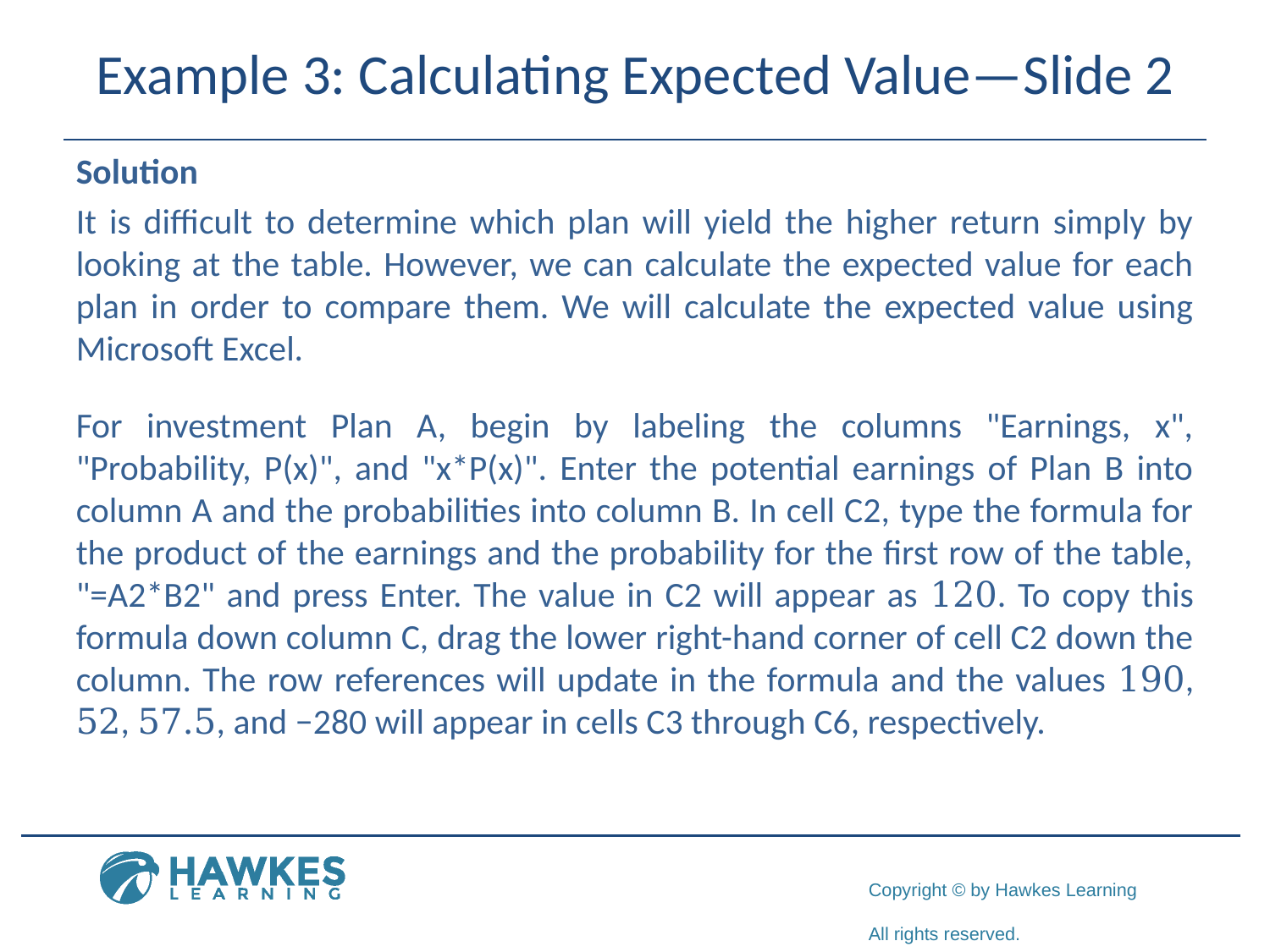

# Example 3: Calculating Expected Value—Slide 2
Solution
It is difficult to determine which plan will yield the higher return simply by looking at the table. However, we can calculate the expected value for each plan in order to compare them. We will calculate the expected value using Microsoft Excel.

For investment Plan A, begin by labeling the columns "Earnings, x", "Probability, P(x)", and "x*P(x)". Enter the potential earnings of Plan B into column A and the probabilities into column B. In cell C2, type the formula for the product of the earnings and the probability for the first row of the table, "=A2*B2" and press Enter. The value in C2 will appear as 120. To copy this formula down column C, drag the lower right-hand corner of cell C2 down the column. The row references will update in the formula and the values 190, 52, 57.5, and −280 will appear in cells C3 through C6, respectively.